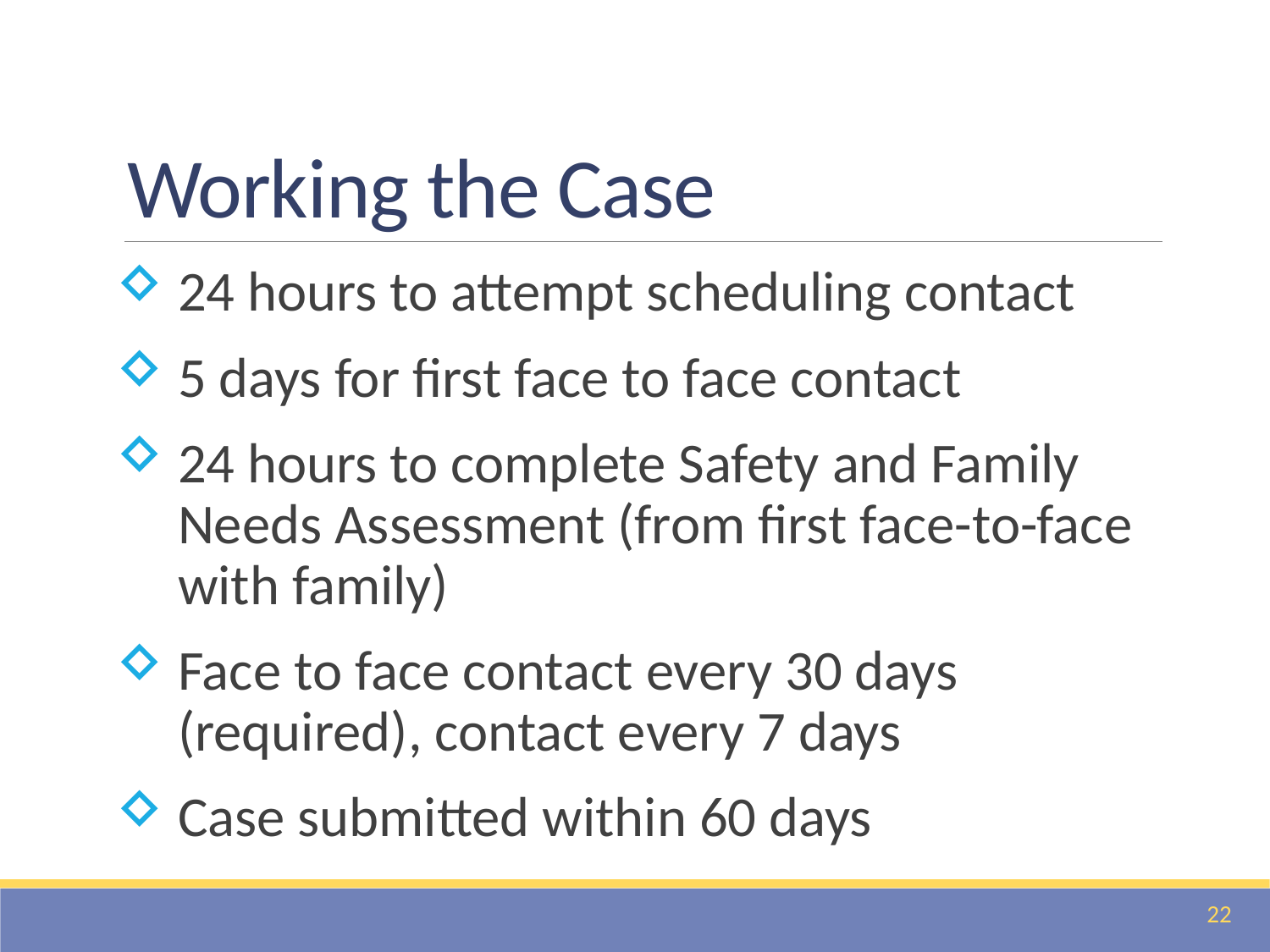

# Working the Case
24 hours to attempt scheduling contact
5 days for first face to face contact
24 hours to complete Safety and Family Needs Assessment (from first face-to-face with family)
Face to face contact every 30 days (required), contact every 7 days
Case submitted within 60 days

22